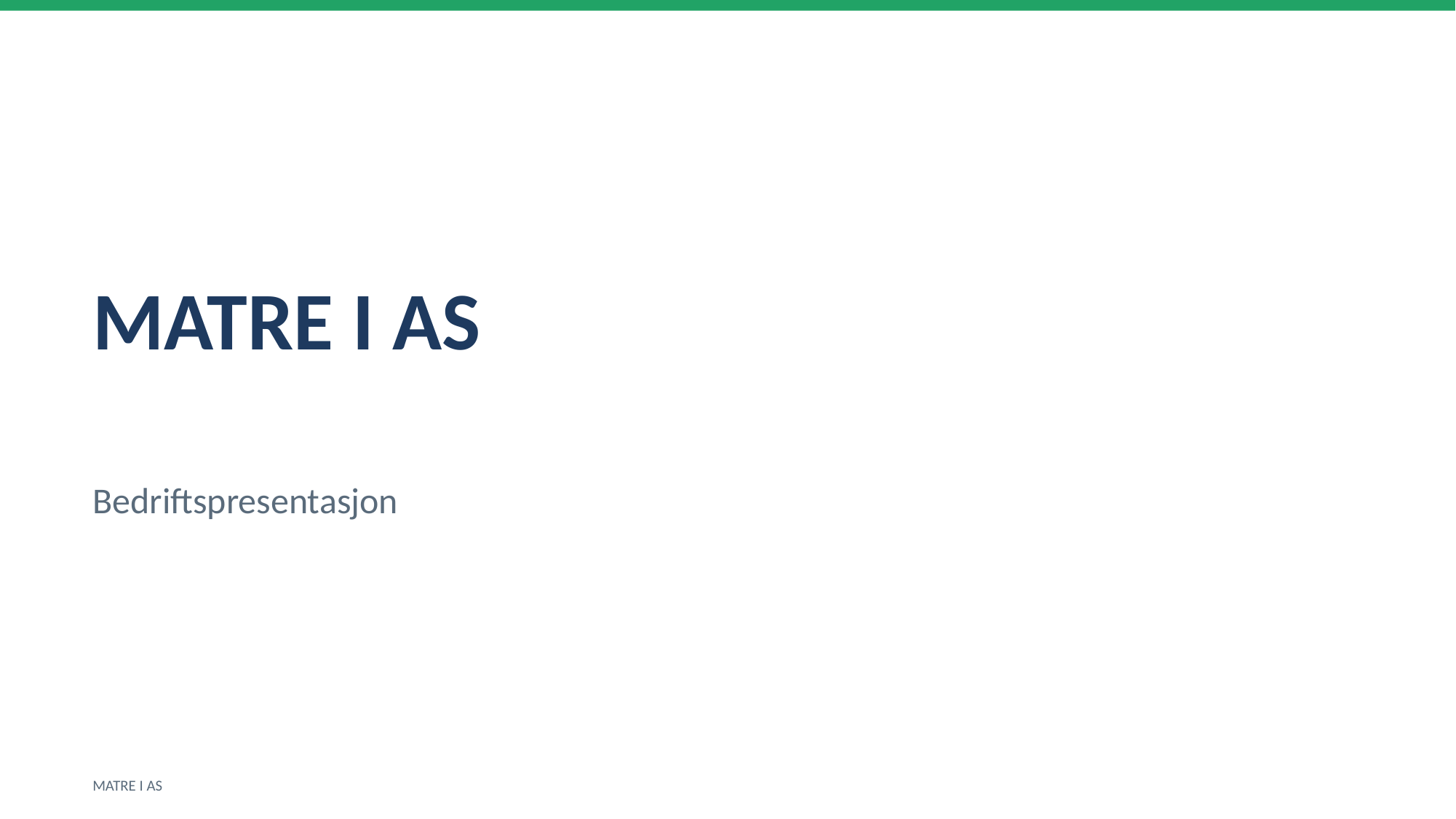

MATRE I AS
Bedriftspresentasjon
MATRE I AS